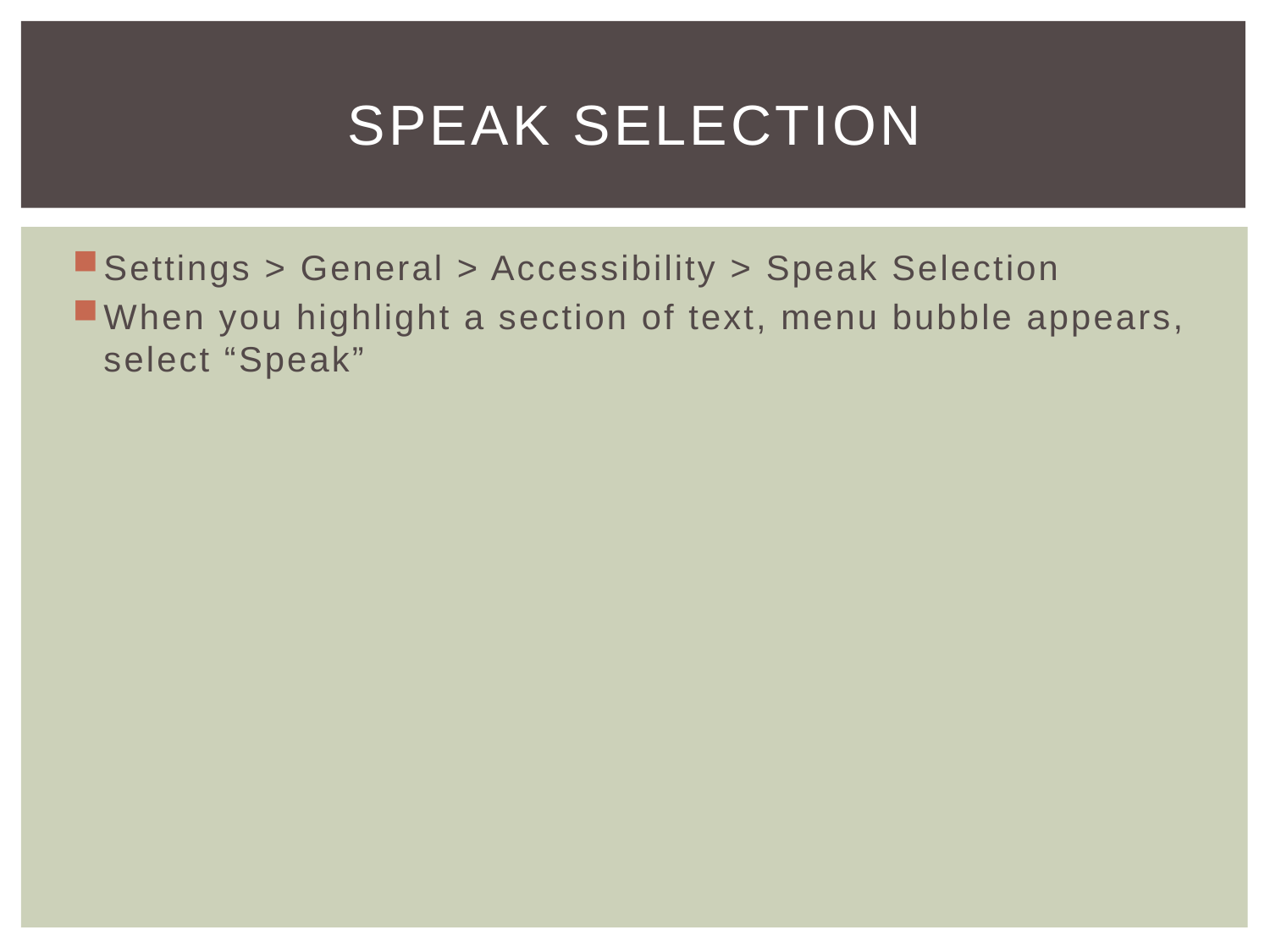

# Speak selection
Settings > General > Accessibility > Speak Selection
When you highlight a section of text, menu bubble appears, select “Speak”